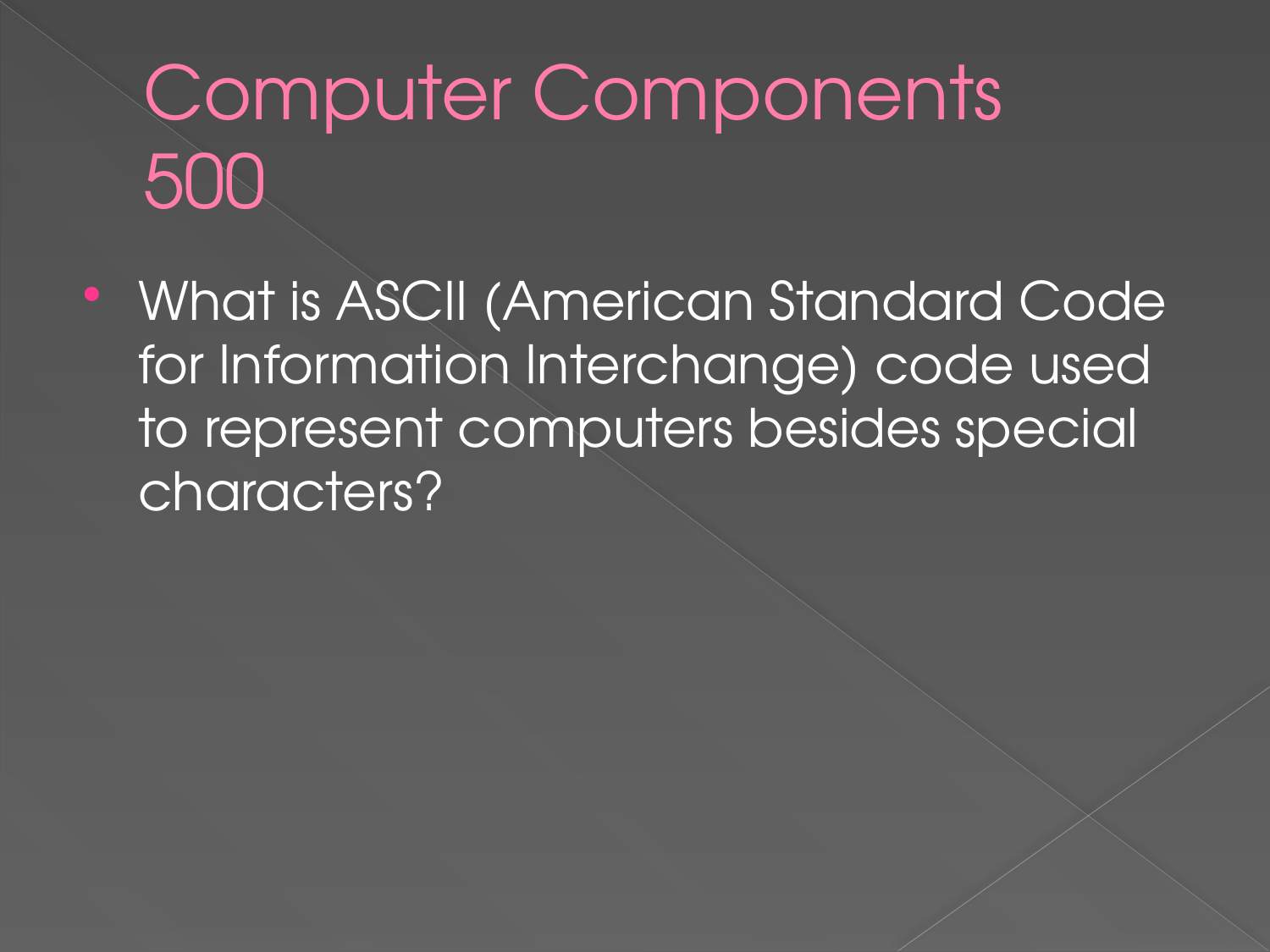

# Computer Components 500
What is ASCII (American Standard Code for Information Interchange) code used to represent computers besides special characters?